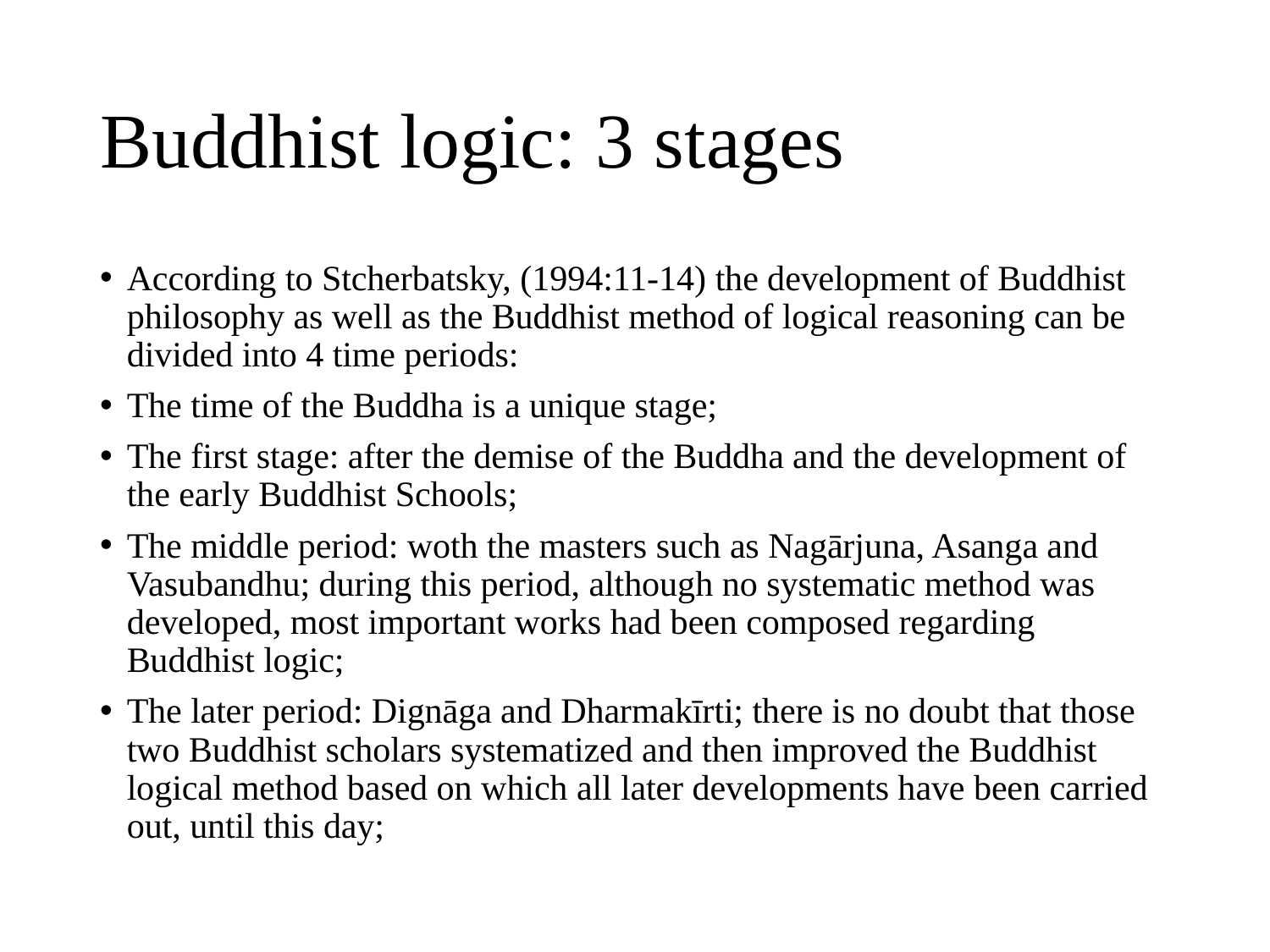

# Buddhist logic: 3 stages
According to Stcherbatsky, (1994:11-14) the development of Buddhist philosophy as well as the Buddhist method of logical reasoning can be divided into 4 time periods:
The time of the Buddha is a unique stage;
The first stage: after the demise of the Buddha and the development of the early Buddhist Schools;
The middle period: woth the masters such as Nagārjuna, Asanga and Vasubandhu; during this period, although no systematic method was developed, most important works had been composed regarding Buddhist logic;
The later period: Dignāga and Dharmakīrti; there is no doubt that those two Buddhist scholars systematized and then improved the Buddhist logical method based on which all later developments have been carried out, until this day;